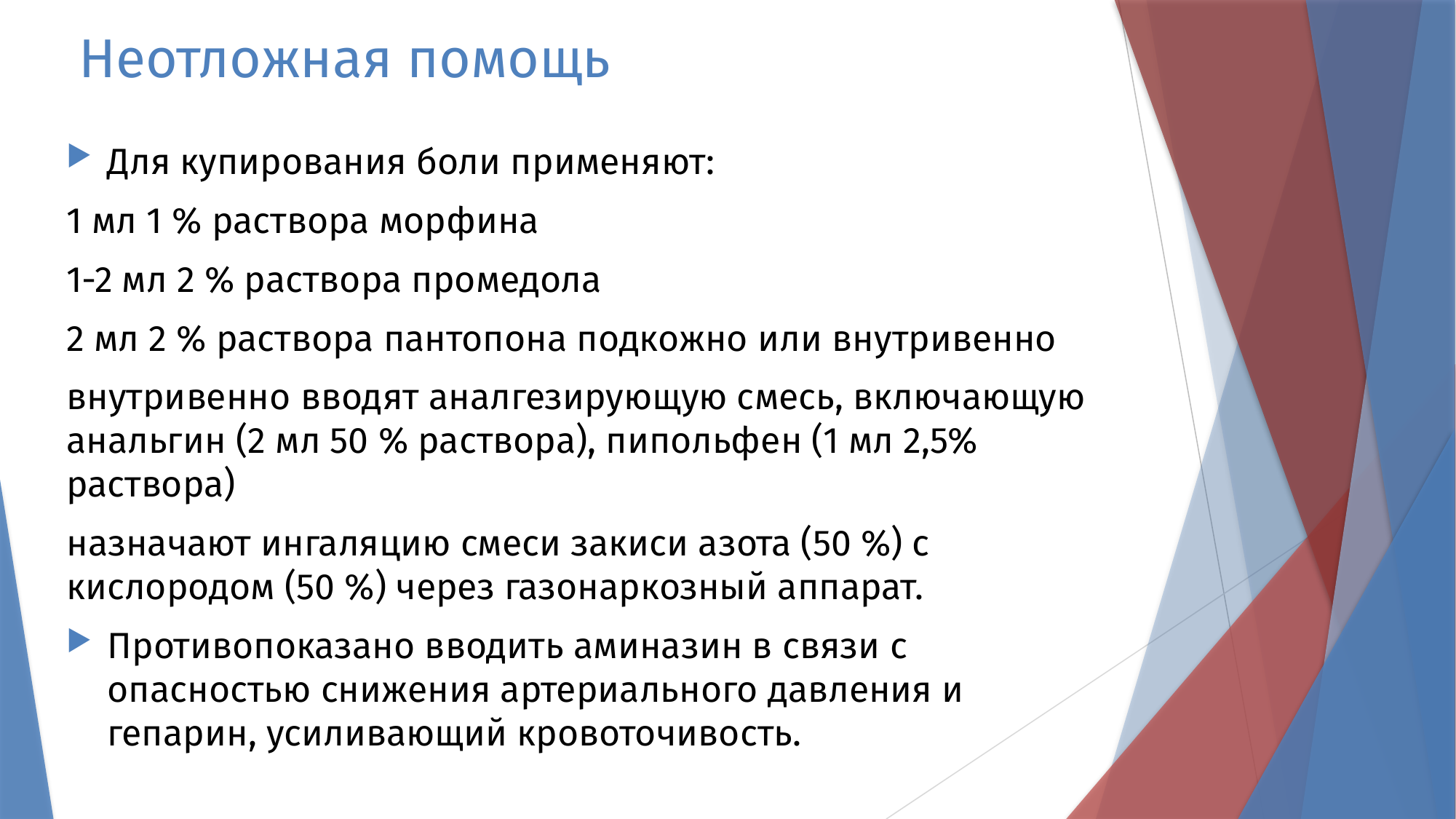

# Неотложная помощь
Для купирования боли применяют:
1 мл 1 % раствора морфина
1-2 мл 2 % раствора промедола
2 мл 2 % раствора пантопона подкожно или внутривенно
внутривенно вводят аналгезирующую смесь, включающую анальгин (2 мл 50 % раствора), пипольфен (1 мл 2,5% раствора)
назначают ингаляцию смеси закиси азота (50 %) с кислородом (50 %) через газонаркозный аппарат.
Противопоказано вводить аминазин в связи с опасностью снижения артериального давления и гепарин, усиливающий кровоточивость.